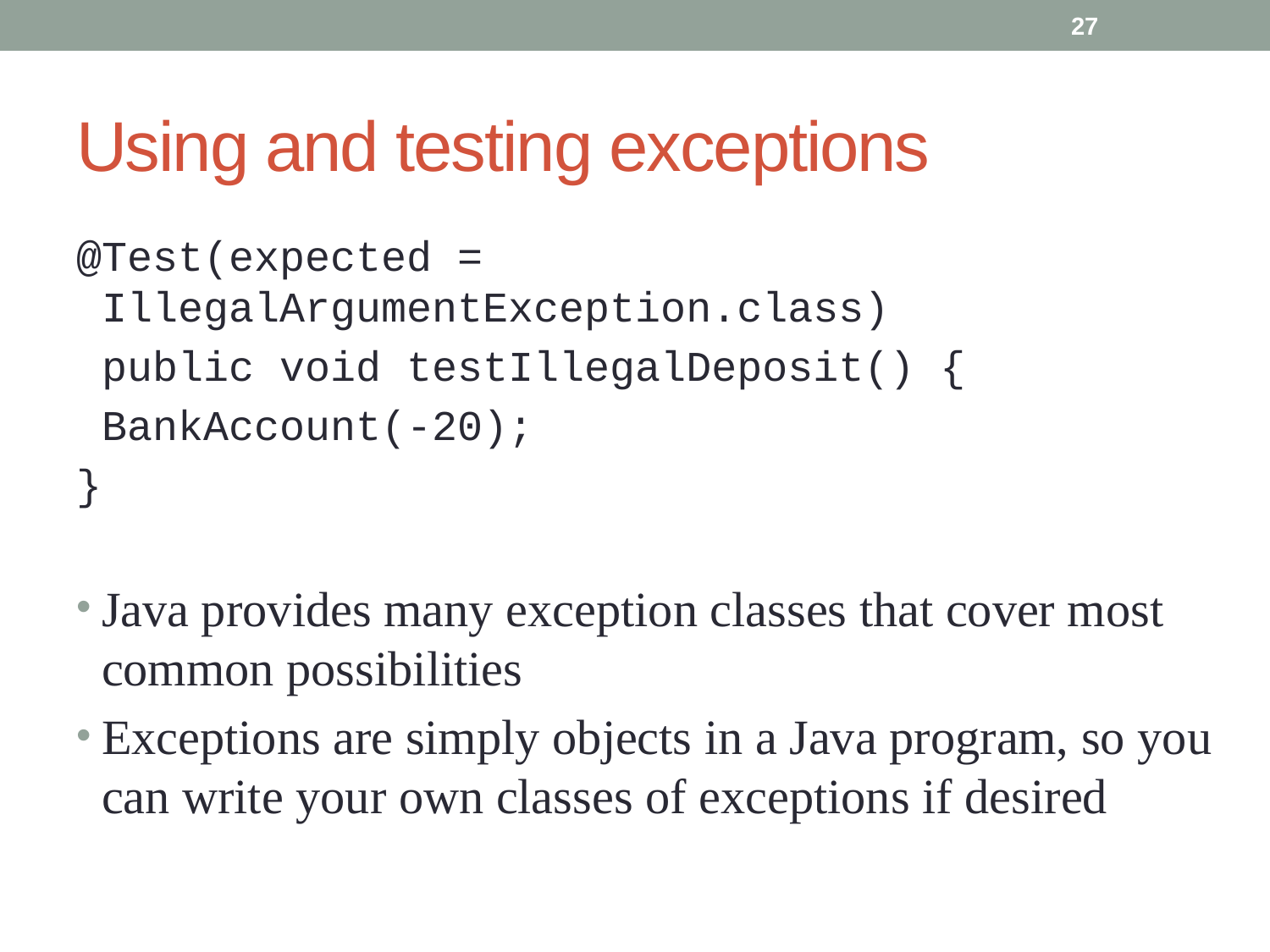

27
# Using and testing exceptions
@Test(expected = IllegalArgumentException.class)
	public void testIllegalDeposit() {
	BankAccount(-20);
}

Java provides many exception classes that cover most common possibilities
Exceptions are simply objects in a Java program, so you can write your own classes of exceptions if desired